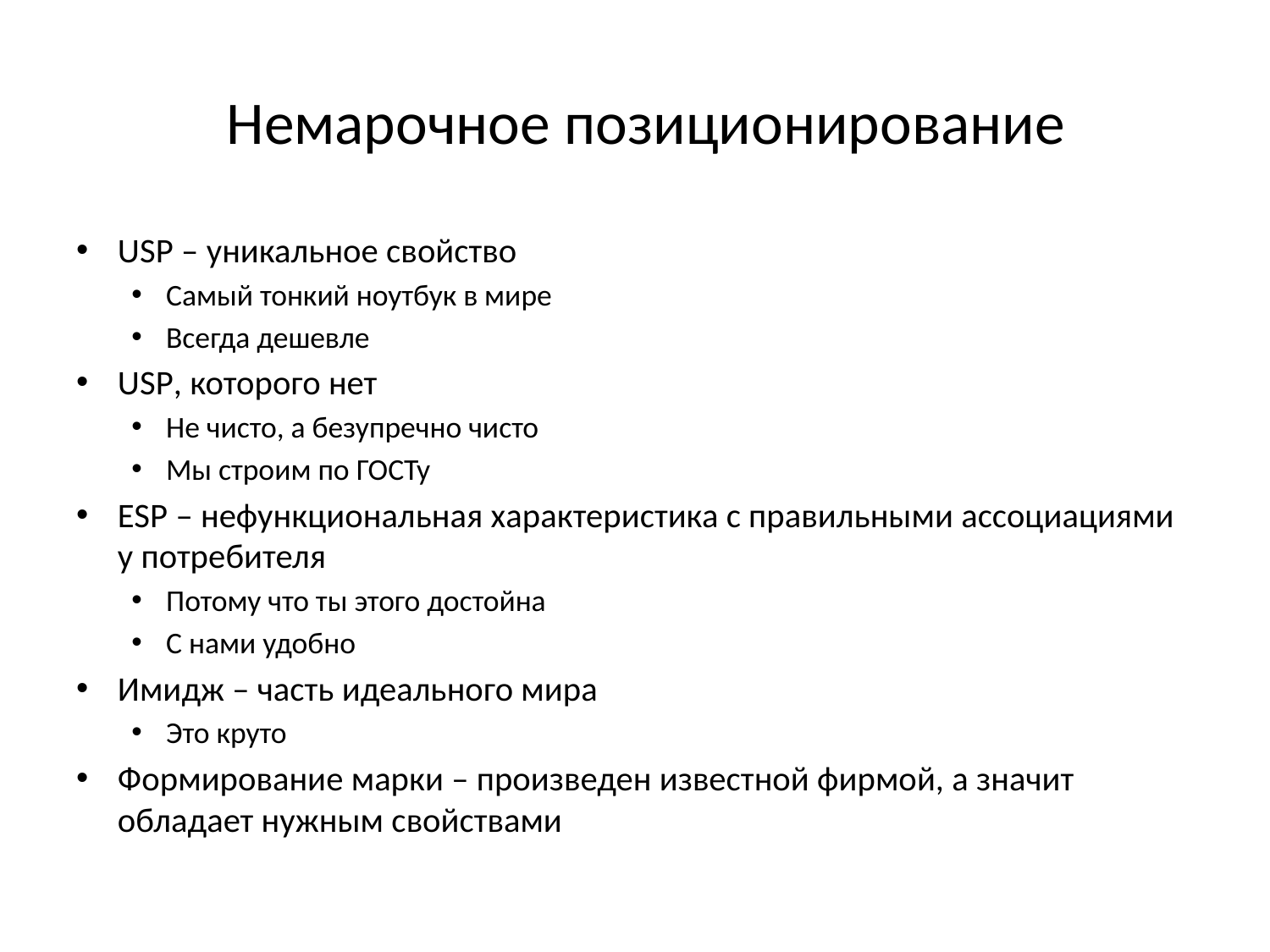

# Немарочное позиционирование
USP – уникальное свойство
Самый тонкий ноутбук в мире
Всегда дешевле
USP, которого нет
Не чисто, а безупречно чисто
Мы строим по ГОСТу
ESP – нефункциональная характеристика с правильными ассоциациями у потребителя
Потому что ты этого достойна
С нами удобно
Имидж – часть идеального мира
Это круто
Формирование марки – произведен известной фирмой, а значит обладает нужным свойствами